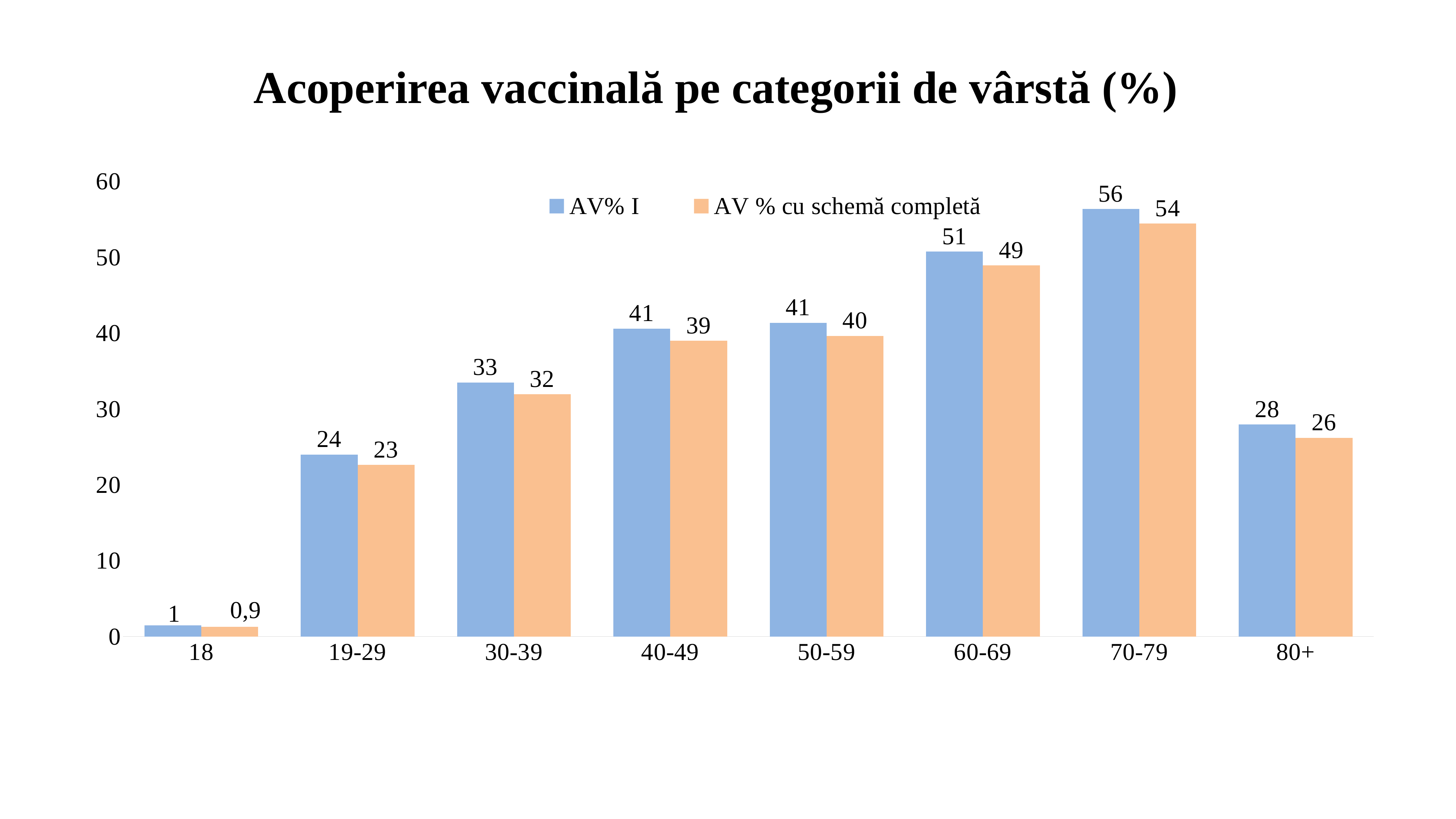

Acoperirea vaccinală pe categorii de vârstă (%)

### Chart

| Category | AV% I | AV % cu schemă completă |
|---|---|---|
| 18 | 1.4653919214716045 | 1.2743030057858782 |
| 19-29 | 23.980580082042565 | 22.614235820894095 |
| 30-39 | 33.48057382447072 | 31.91100996197006 |
| 40-49 | 40.59235000282789 | 38.98803618432983 |
| 50-59 | 41.36153615061841 | 39.61799961844967 |
| 60-69 | 50.72293849122258 | 48.90916779095457 |
| 70-79 | 56.34680206511072 | 54.41822758885523 |
| 80+ | 27.94263808036348 | 26.18360231593229 |